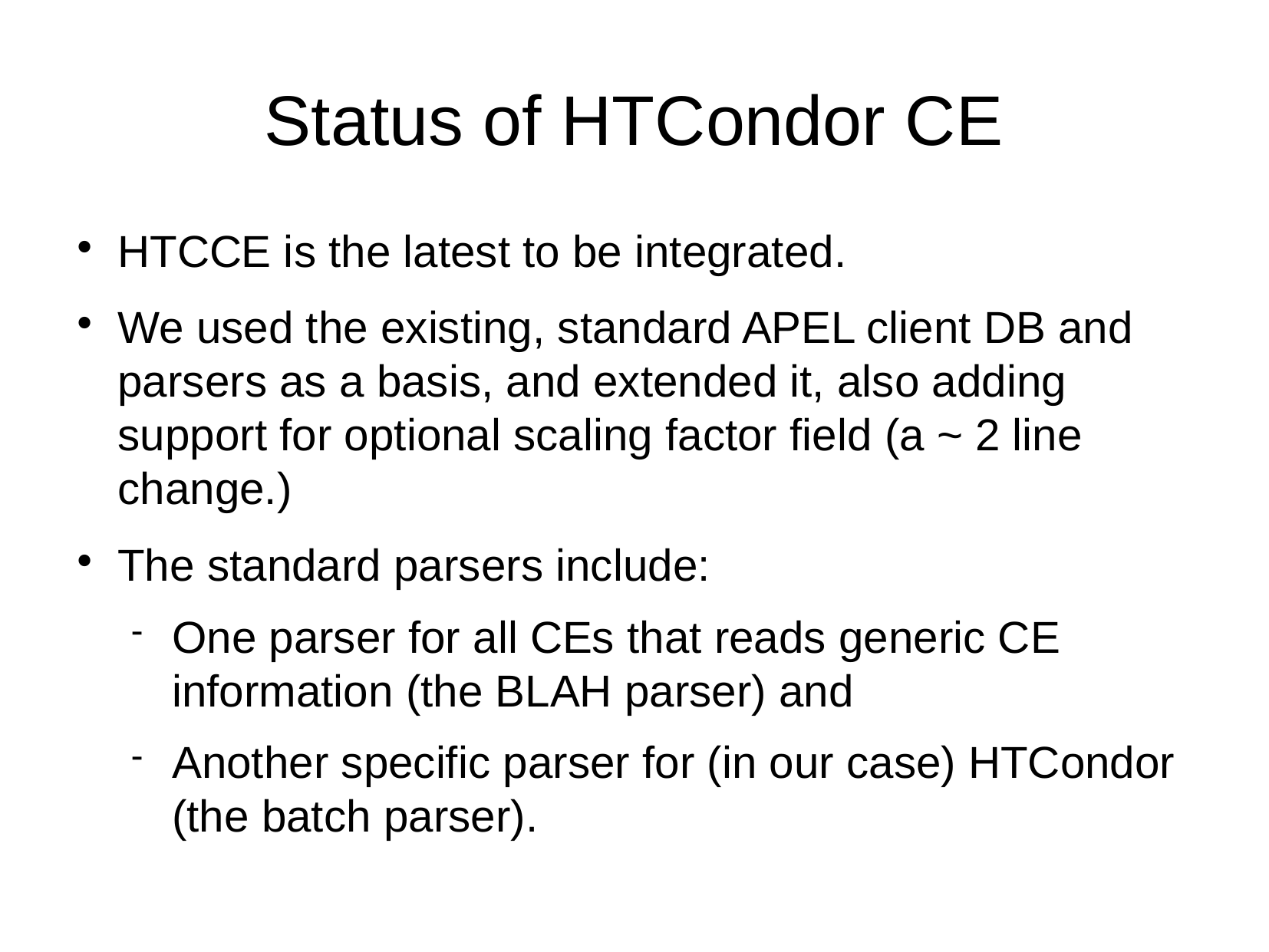

Status of HTCondor CE
HTCCE is the latest to be integrated.
We used the existing, standard APEL client DB and parsers as a basis, and extended it, also adding support for optional scaling factor field (a ~ 2 line change.)
The standard parsers include:
One parser for all CEs that reads generic CE information (the BLAH parser) and
Another specific parser for (in our case) HTCondor (the batch parser).